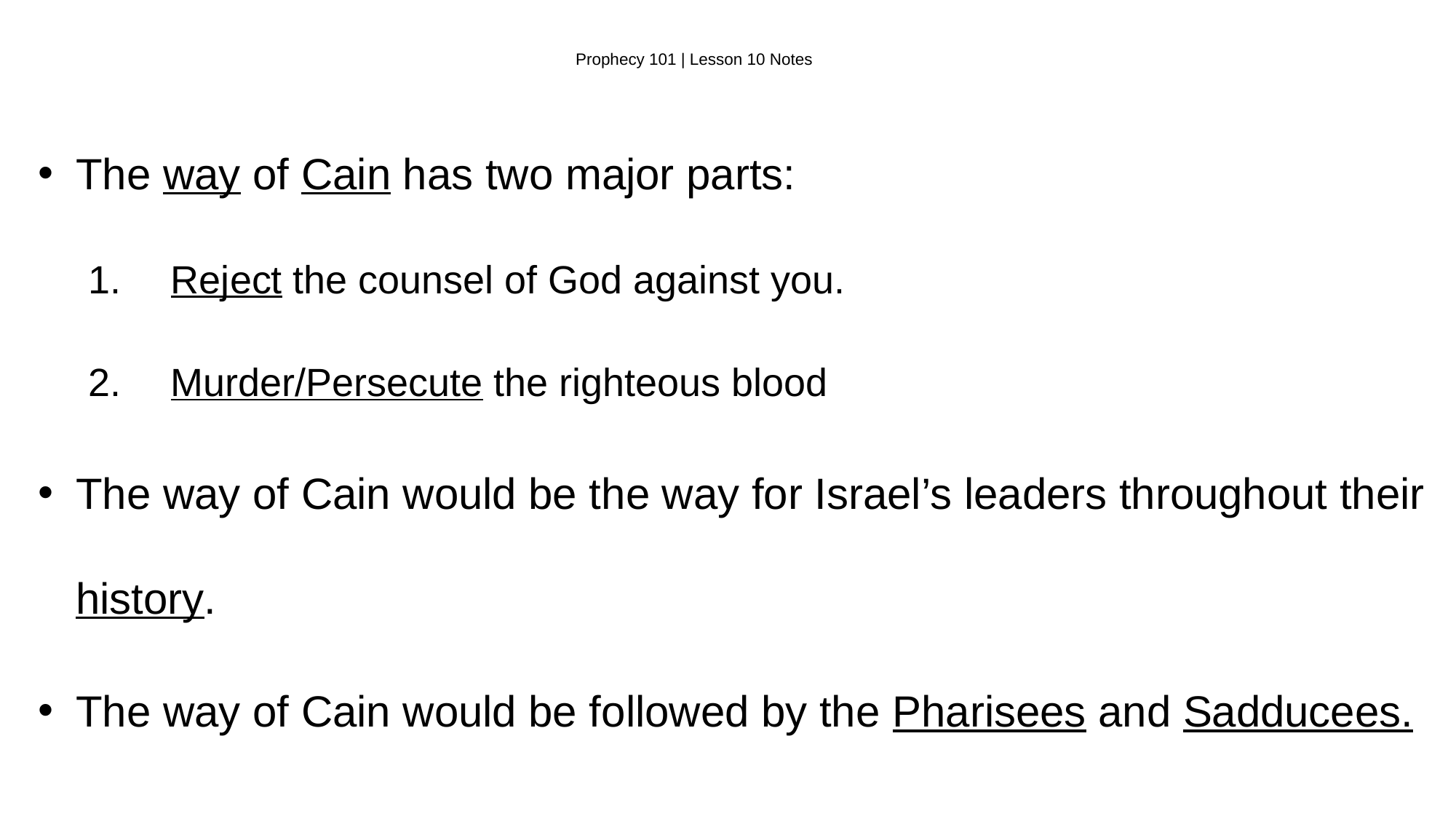

# Prophecy 101 | Lesson 10 Notes
The way of Cain has two major parts:
Reject the counsel of God against you.
Murder/Persecute the righteous blood
The way of Cain would be the way for Israel’s leaders throughout their history.
The way of Cain would be followed by the Pharisees and Sadducees.